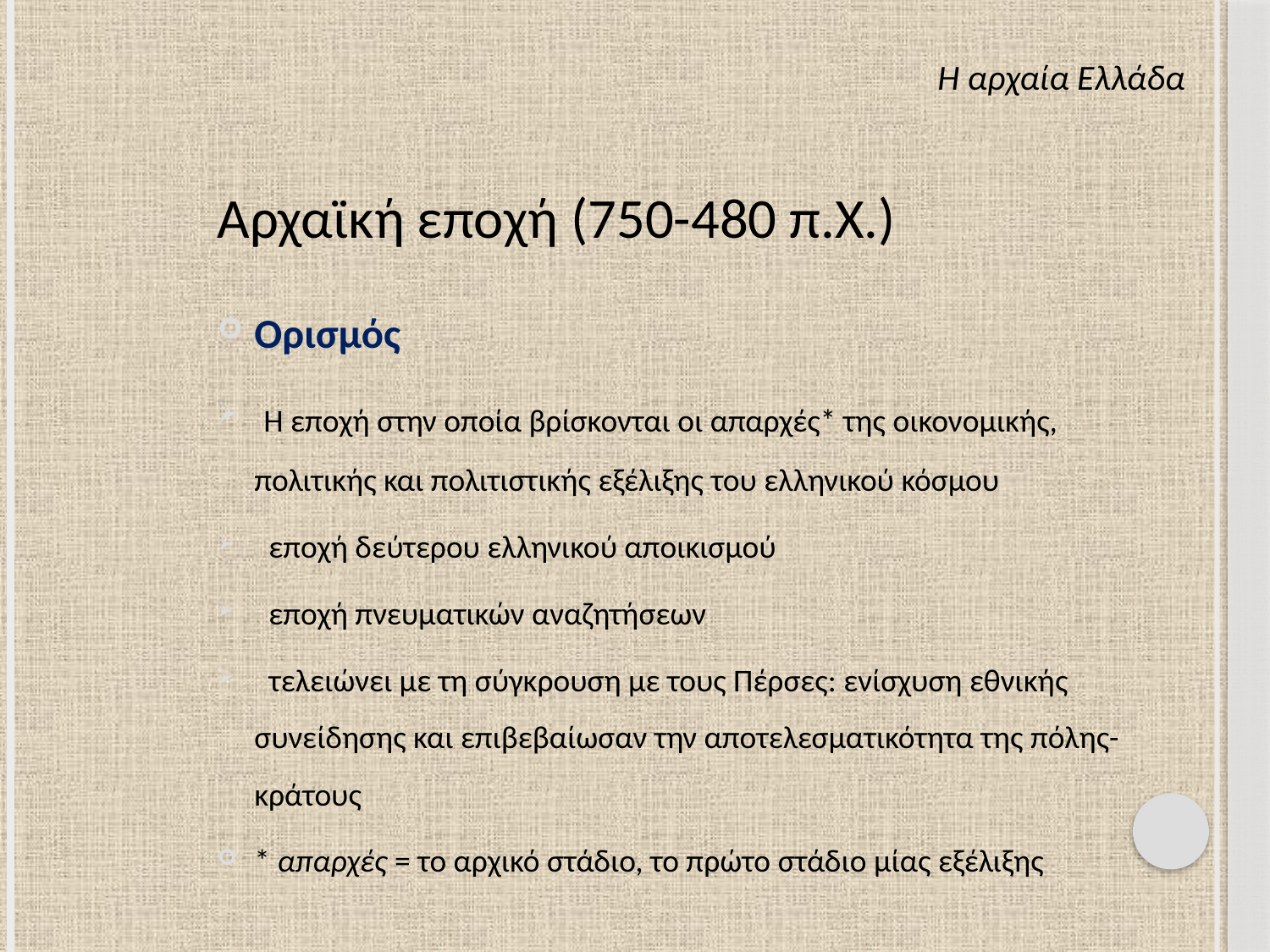

Η αρχαία Ελλάδα
Αρχαϊκή εποχή (750-480 π.Χ.)
Ορισμός
 Η εποχή στην οποία βρίσκονται οι απαρχές* της οικονομικής, πολιτικής και πολιτιστικής εξέλιξης του ελληνικού κόσμου
  εποχή δεύτερου ελληνικού αποικισμού
  εποχή πνευματικών αναζητήσεων
  τελειώνει με τη σύγκρουση με τους Πέρσες: ενίσχυση εθνικής συνείδησης και επιβεβαίωσαν την αποτελεσματικότητα της πόλης-κράτους
* απαρχές = το αρχικό στάδιο, το πρώτο στάδιο μίας εξέλιξης